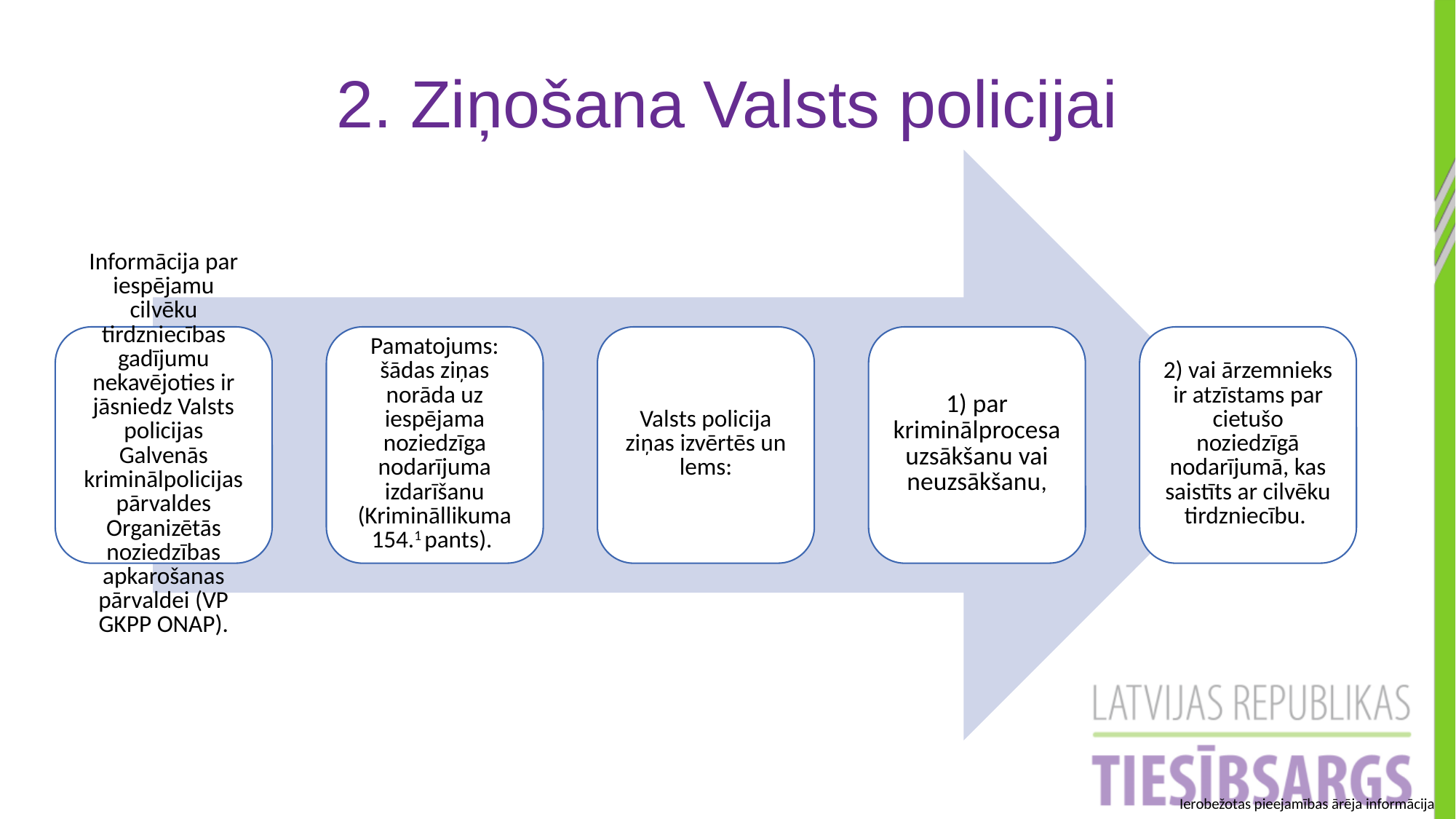

2. Ziņošana Valsts policijai
Informācija par iespējamu cilvēku tirdzniecības gadījumu nekavējoties ir jāsniedz Valsts policijas Galvenās kriminālpolicijas pārvaldes Organizētās noziedzības apkarošanas pārvaldei (VP GKPP ONAP).
Pamatojums: šādas ziņas norāda uz iespējama noziedzīga nodarījuma izdarīšanu (Krimināllikuma 154.1 pants).
Valsts policija ziņas izvērtēs un lems:
1) par kriminālprocesa uzsākšanu vai neuzsākšanu,
2) vai ārzemnieks ir atzīstams par cietušo noziedzīgā nodarījumā, kas saistīts ar cilvēku tirdzniecību.